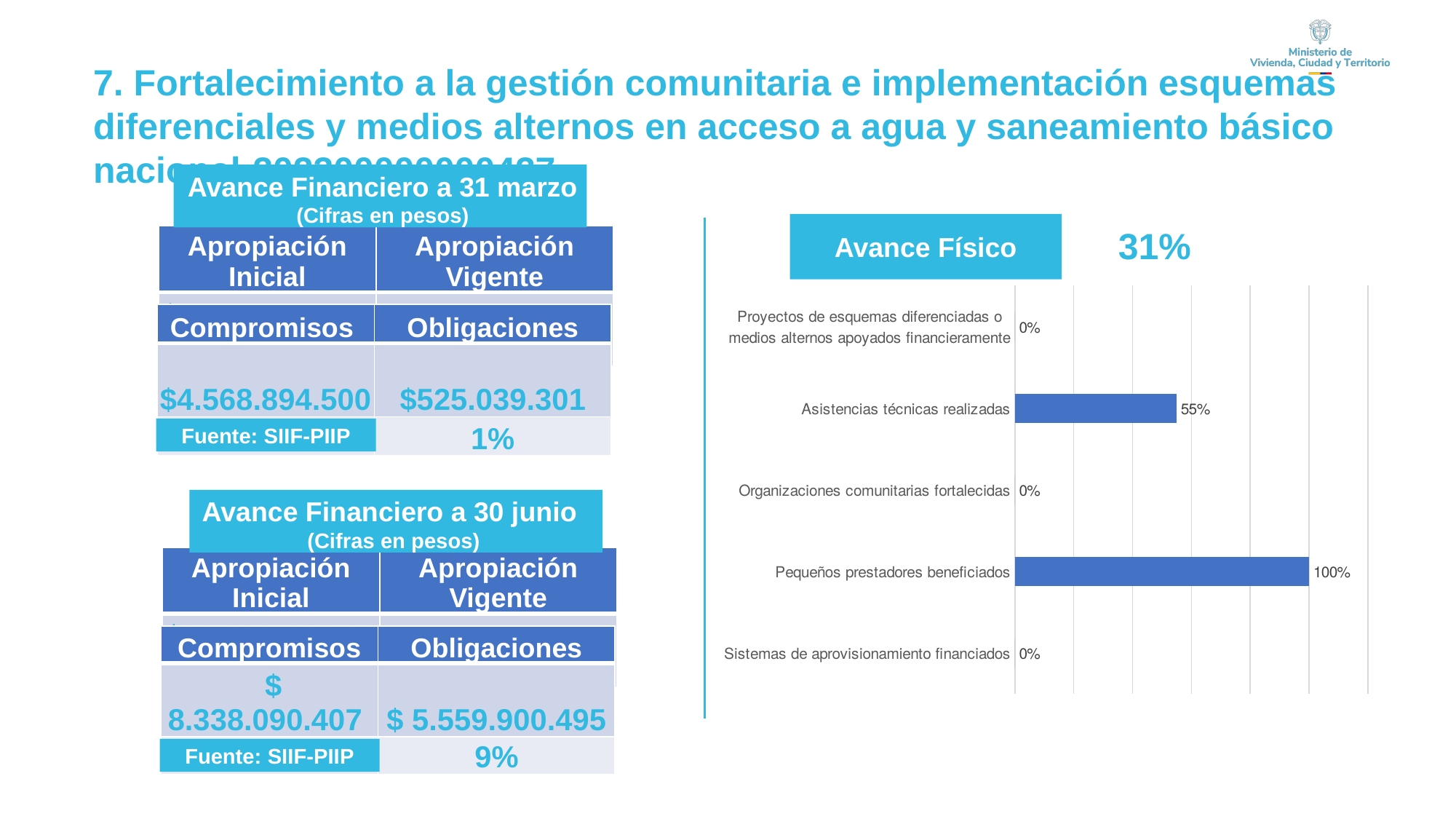

7. Fortalecimiento a la gestión comunitaria e implementación esquemas diferenciales y medios alternos en acceso a agua y saneamiento básico nacional-202300000000427
Avance Financiero a 31 marzo
(Cifras en pesos)

Avance Físico
 31%
| Apropiación Inicial | Apropiación Vigente |
| --- | --- |
| $60.000.000.000 | $60.000.000.000 |

### Chart

| Category |  |
|---|---|
| Sistemas de aprovisionamiento financiados | 0.0 |
| Pequeños prestadores beneficiados | 1.0 |
| Organizaciones comunitarias fortalecidas | 0.0 |
| Asistencias técnicas realizadas | 0.55 |
| Proyectos de esquemas diferenciadas o medios alternos apoyados financieramente | 0.0 |
|  |  |  |
| --- | --- | --- |
| Compromisos | Obligaciones |
| --- | --- |
| $4.568.894.500 | $525.039.301 |
| 8% | 1% |
Fuente: SIIF-PIIP
Avance Financiero a 31 marzo
(Cifras en pesos)
Avance Financiero a 30 junio
(Cifras en pesos)

| Apropiación Inicial | Apropiación Vigente |
| --- | --- |
| $60.000.000.000 | $60.000.000.000 |
| Compromisos | Obligaciones |
| --- | --- |
| $ 8.338.090.407 | $ 5.559.900.495 |
| 14% | 9% |
Fuente: SIIF-PIIP